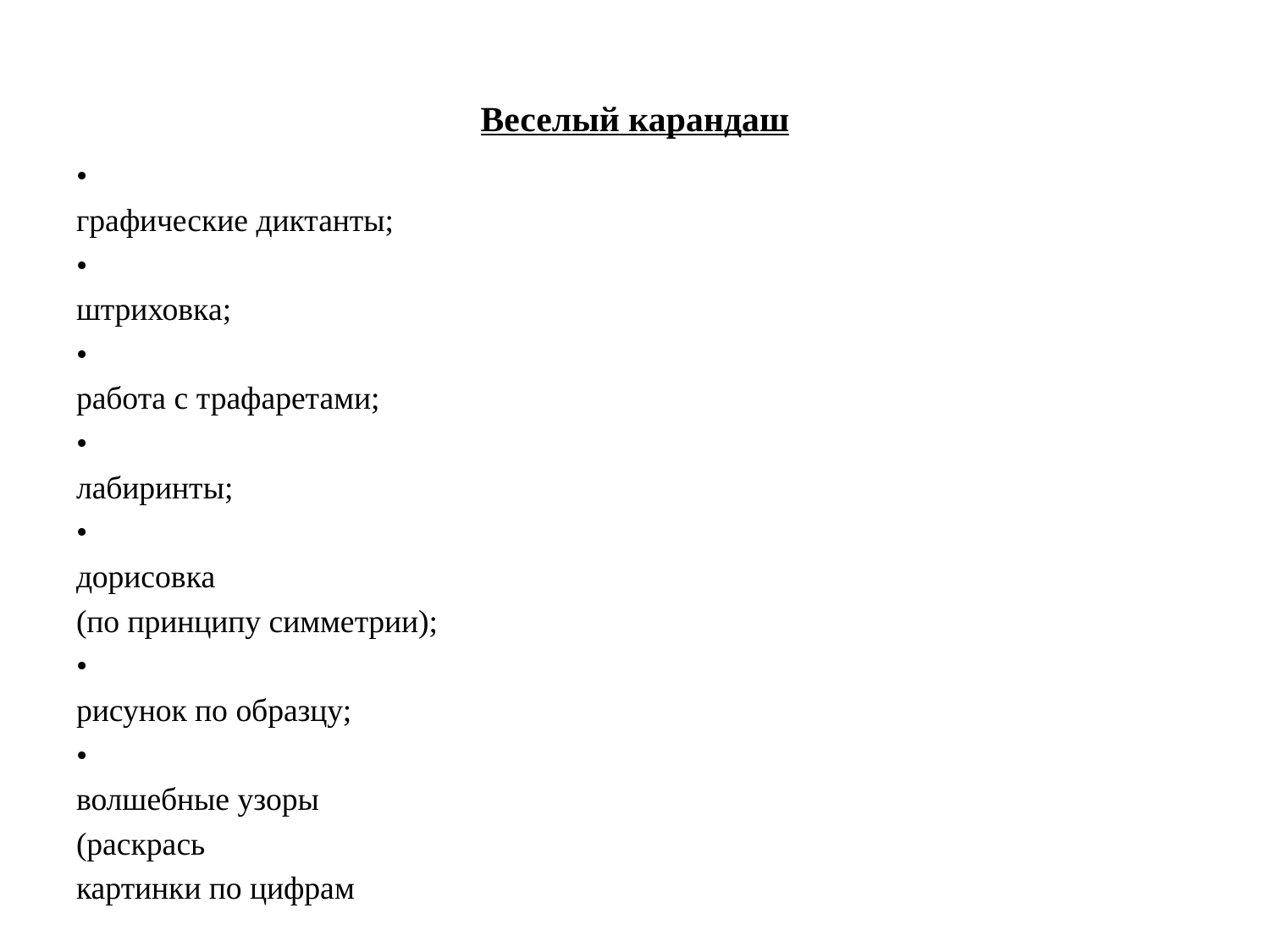

# Веселый карандаш
•
графические диктанты;
•
штриховка;
•
работа с трафаретами;
•
лабиринты;
•
дорисовка
(по принципу симметрии);
•
рисунок по образцу;
•
волшебные узоры
(раскрась
картинки по цифрам